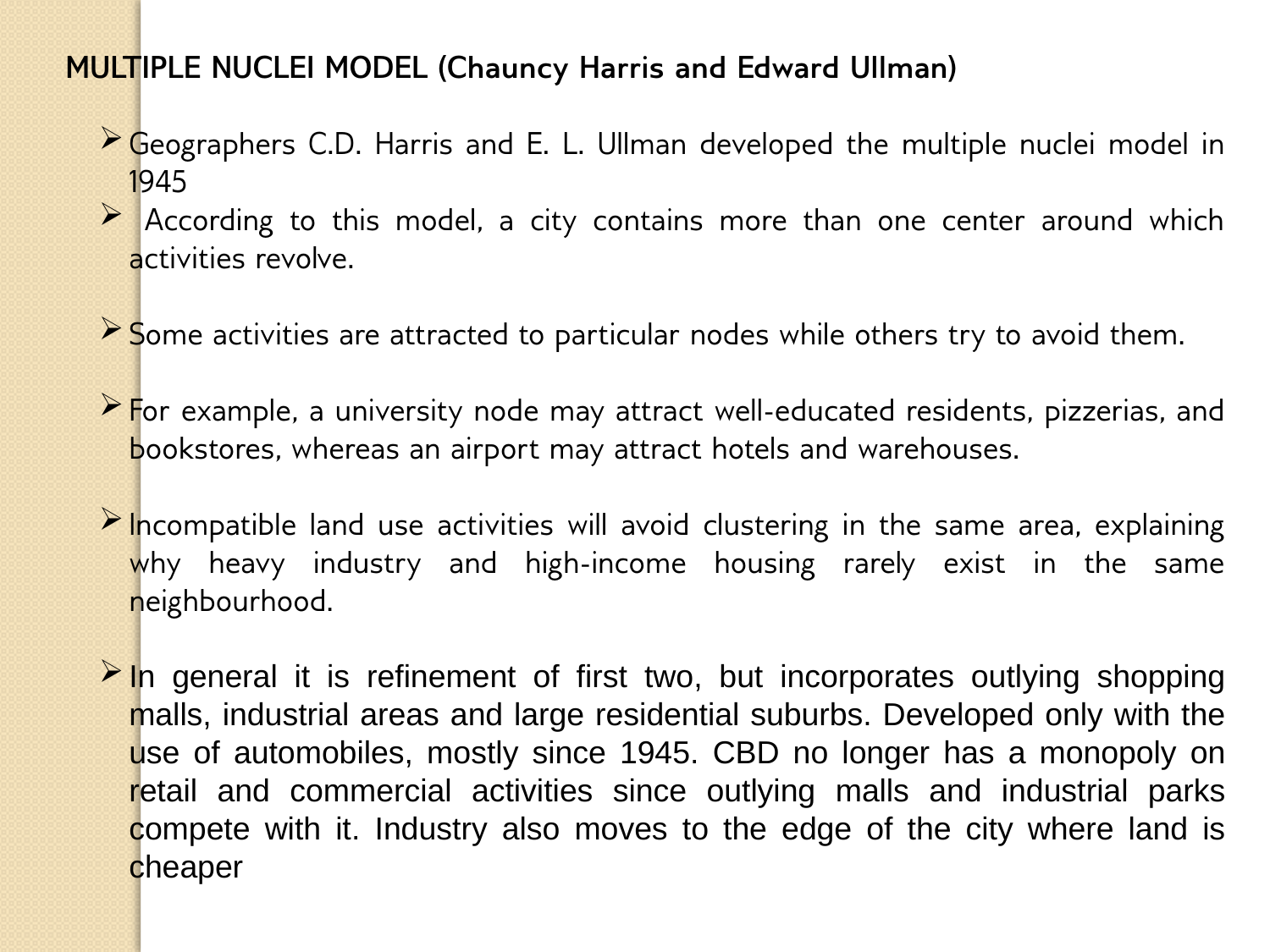

MULTIPLE NUCLEI MODEL (Chauncy Harris and Edward Ullman)

Geographers C.D. Harris and E. L. Ullman developed the multiple nuclei model in 1945
 According to this model, a city contains more than one center around which activities revolve.

Some activities are attracted to particular nodes while others try to avoid them.

For example, a university node may attract well-educated residents, pizzerias, and bookstores, whereas an airport may attract hotels and warehouses.

Incompatible land use activities will avoid clustering in the same area, explaining why heavy industry and high-income housing rarely exist in the same neighbourhood.

In general it is refinement of first two, but incorporates outlying shopping malls, industrial areas and large residential suburbs. Developed only with the use of automobiles, mostly since 1945. CBD no longer has a monopoly on retail and commercial activities since outlying malls and industrial parks compete with it. Industry also moves to the edge of the city where land is cheaper